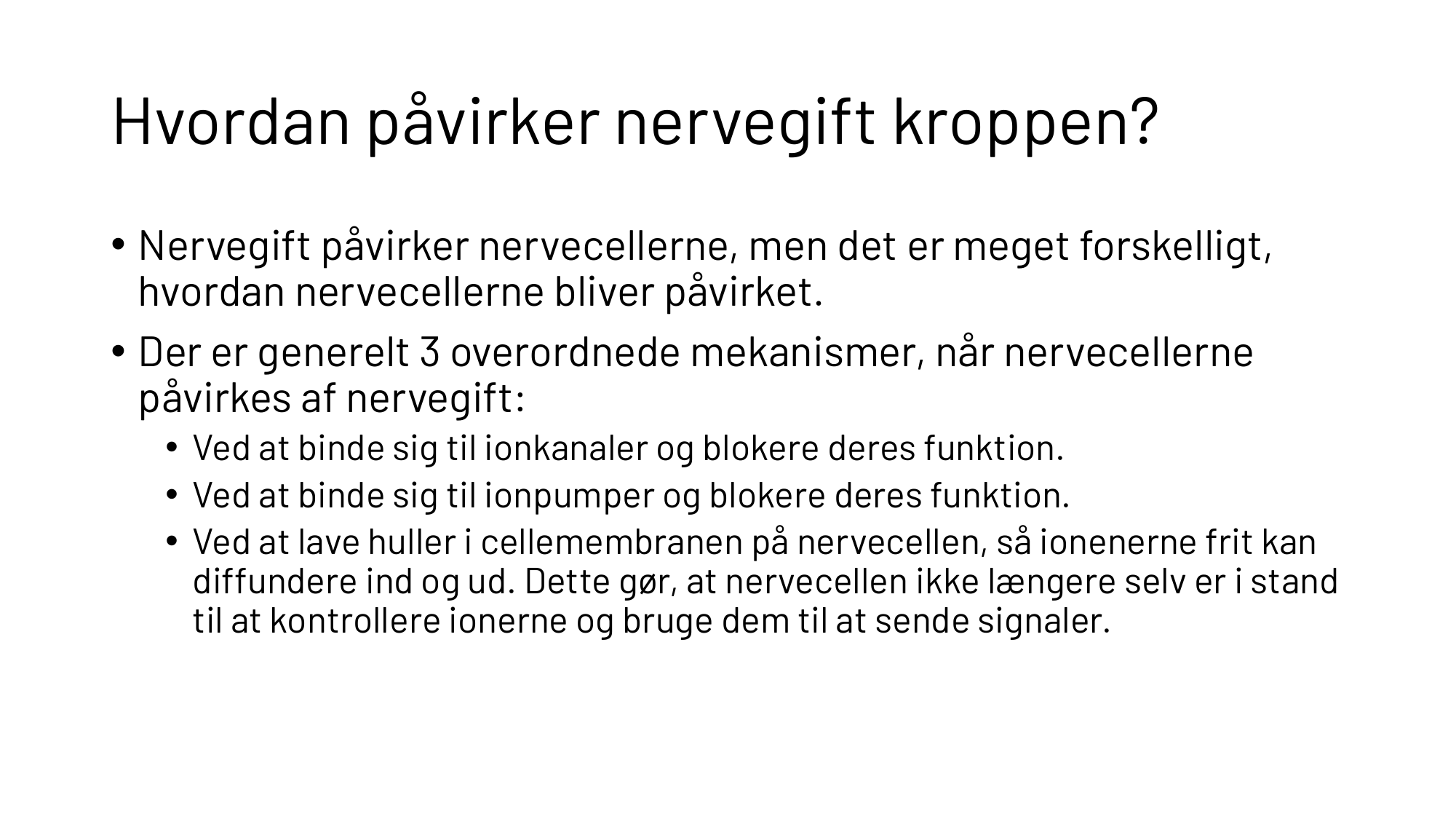

# Hvordan påvirker nervegift kroppen?
Nervegift påvirker nervecellerne, men det er meget forskelligt, hvordan nervecellerne bliver påvirket.
Der er generelt 3 overordnede mekanismer, når nervecellerne påvirkes af nervegift:
Ved at binde sig til ionkanaler og blokere deres funktion.
Ved at binde sig til ionpumper og blokere deres funktion.
Ved at lave huller i cellemembranen på nervecellen, så ionenerne frit kan diffundere ind og ud. Dette gør, at nervecellen ikke længere selv er i stand til at kontrollere ionerne og bruge dem til at sende signaler.